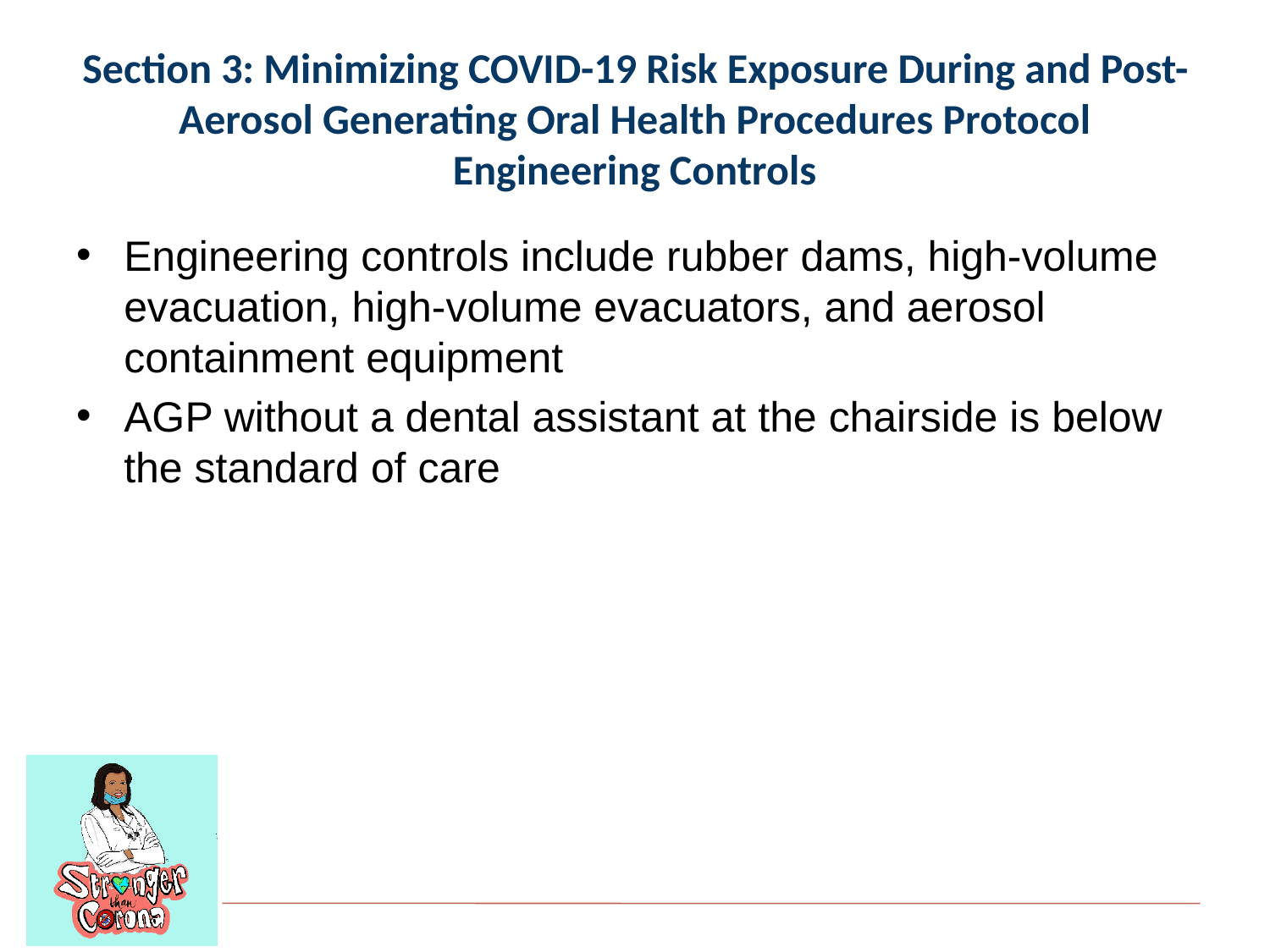

# Section 3: Minimizing COVID-19 Risk Exposure During and Post-Aerosol Generating Oral Health Procedures Protocol Engineering Controls
Engineering controls include rubber dams, high-volume evacuation, high-volume evacuators, and aerosol containment equipment
AGP without a dental assistant at the chairside is below the standard of care